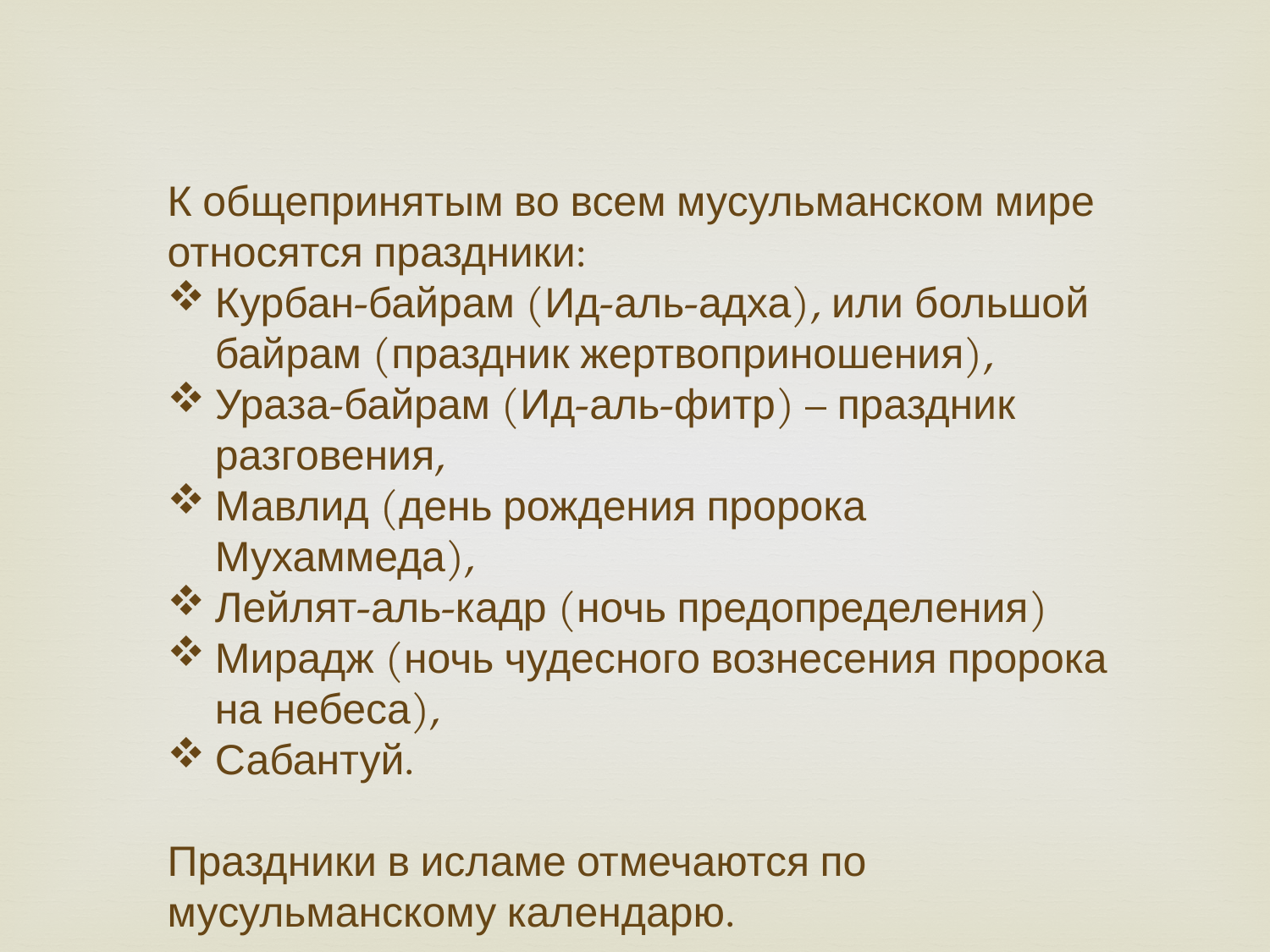

К общепринятым во всем мусульманском мире относятся праздники:
Курбан-байрам (Ид-аль-адха), или большой байрам (праздник жертвоприношения),
Ураза-байрам (Ид-аль-фитр) – праздник разговения,
Мавлид (день рождения пророка Мухаммеда),
Лейлят-аль-кадр (ночь предопределения)
Мирадж (ночь чудесного вознесения пророка на небеса),
Сабантуй.

Праздники в исламе отмечаются по мусульманскому календарю.